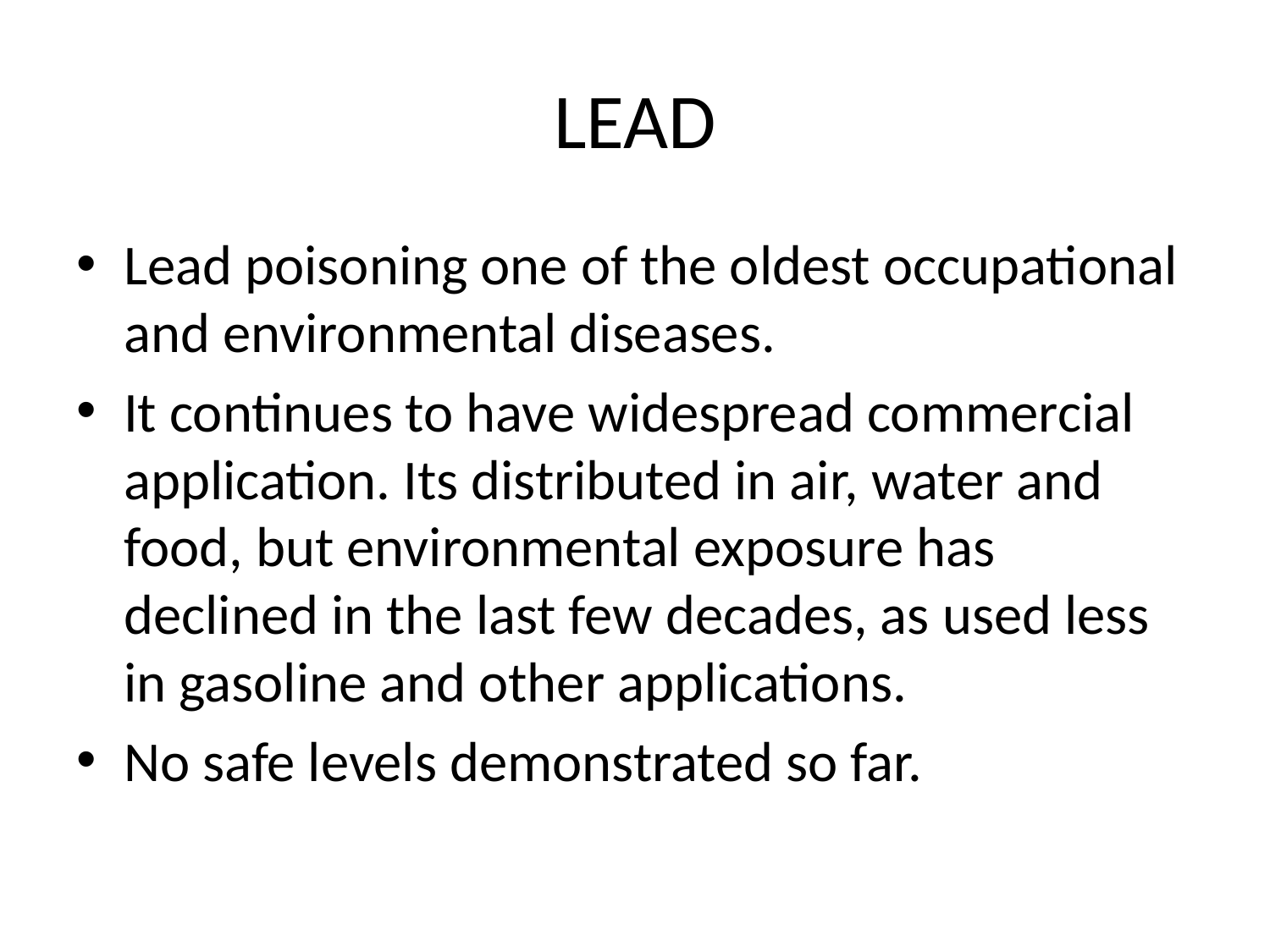

# LEAD
Lead poisoning one of the oldest occupational and environmental diseases.
It continues to have widespread commercial application. Its distributed in air, water and food, but environmental exposure has declined in the last few decades, as used less in gasoline and other applications.
No safe levels demonstrated so far.